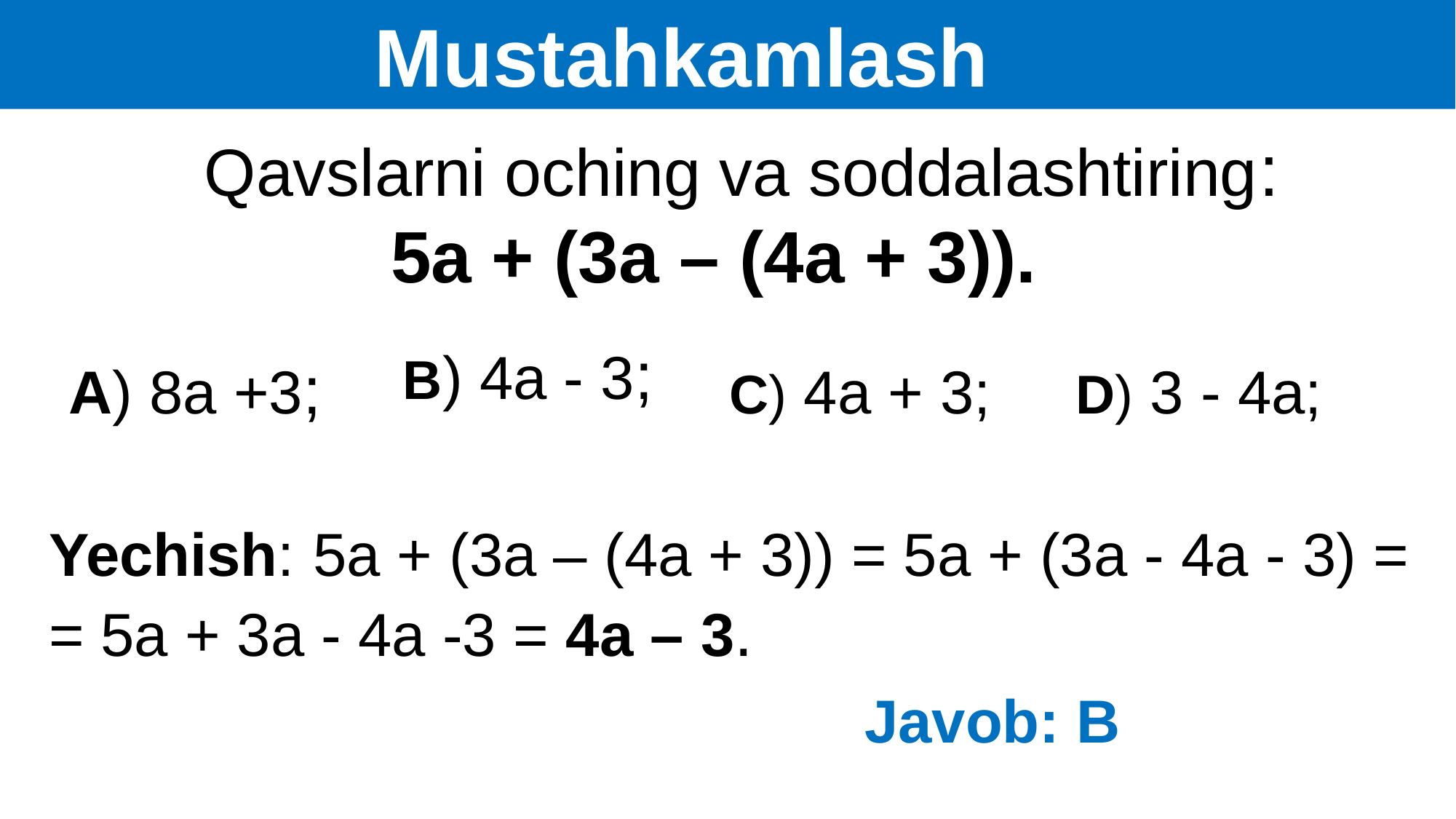

Mustahkamlash
   Qavslarni oching va soddalashtiring:
5a + (3a – (4a + 3)).
 A) 8a +3;                      C) 4a + 3;     D) 3 - 4a;

B) 4a - 3;
Yechish: 5a + (3a – (4a + 3)) = 5a + (3a - 4a - 3) =
= 5a + 3a - 4a -3 = 4a – 3.
Javob: B